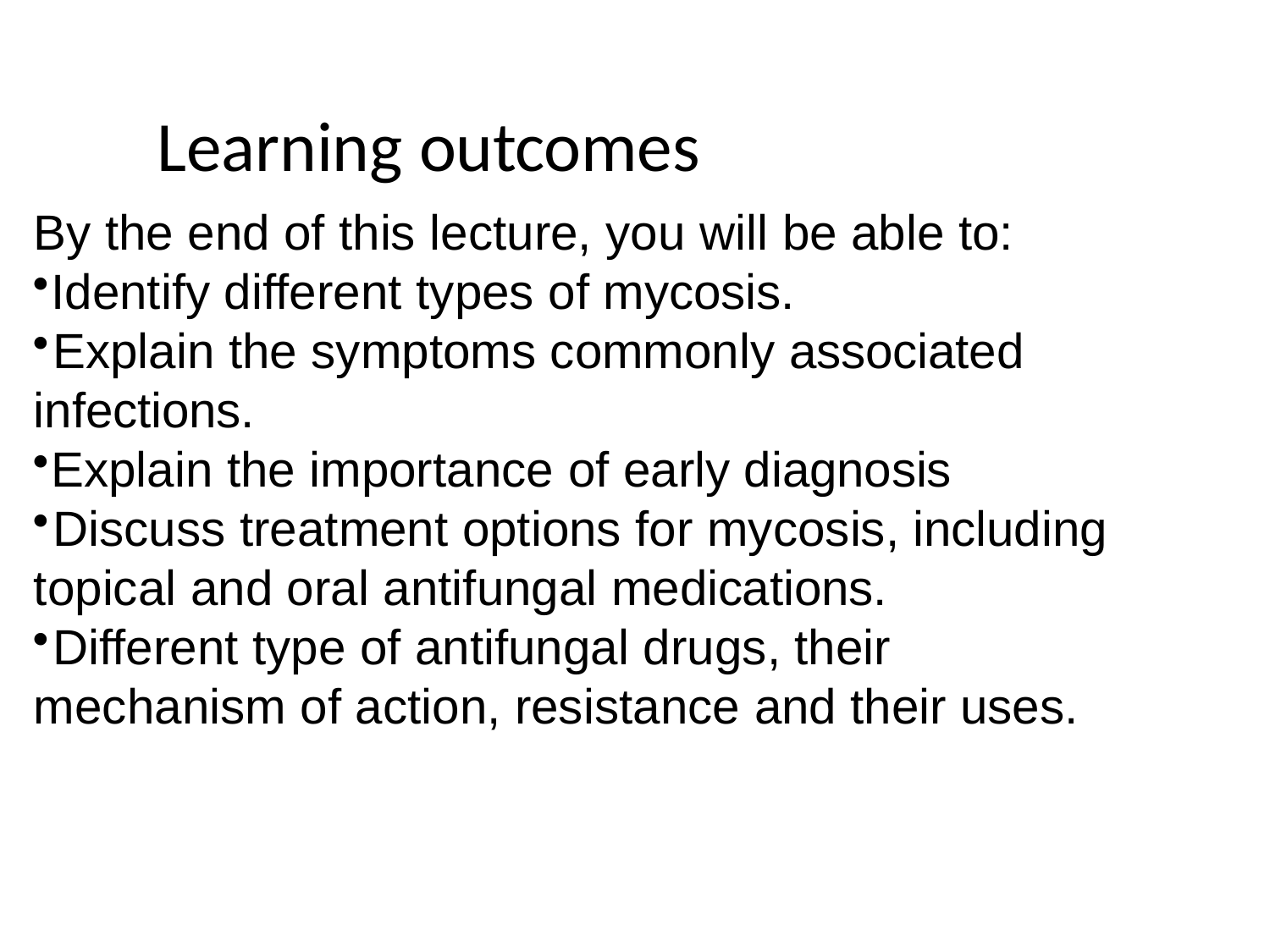

# Learning outcomes
By the end of this lecture, you will be able to:
Identify different types of mycosis.
	Explain the symptoms commonly associated infections.
Explain the importance of early diagnosis
	Discuss treatment options for mycosis, including topical and oral antifungal medications.
	Different type of antifungal drugs, their mechanism of action, resistance and their uses.